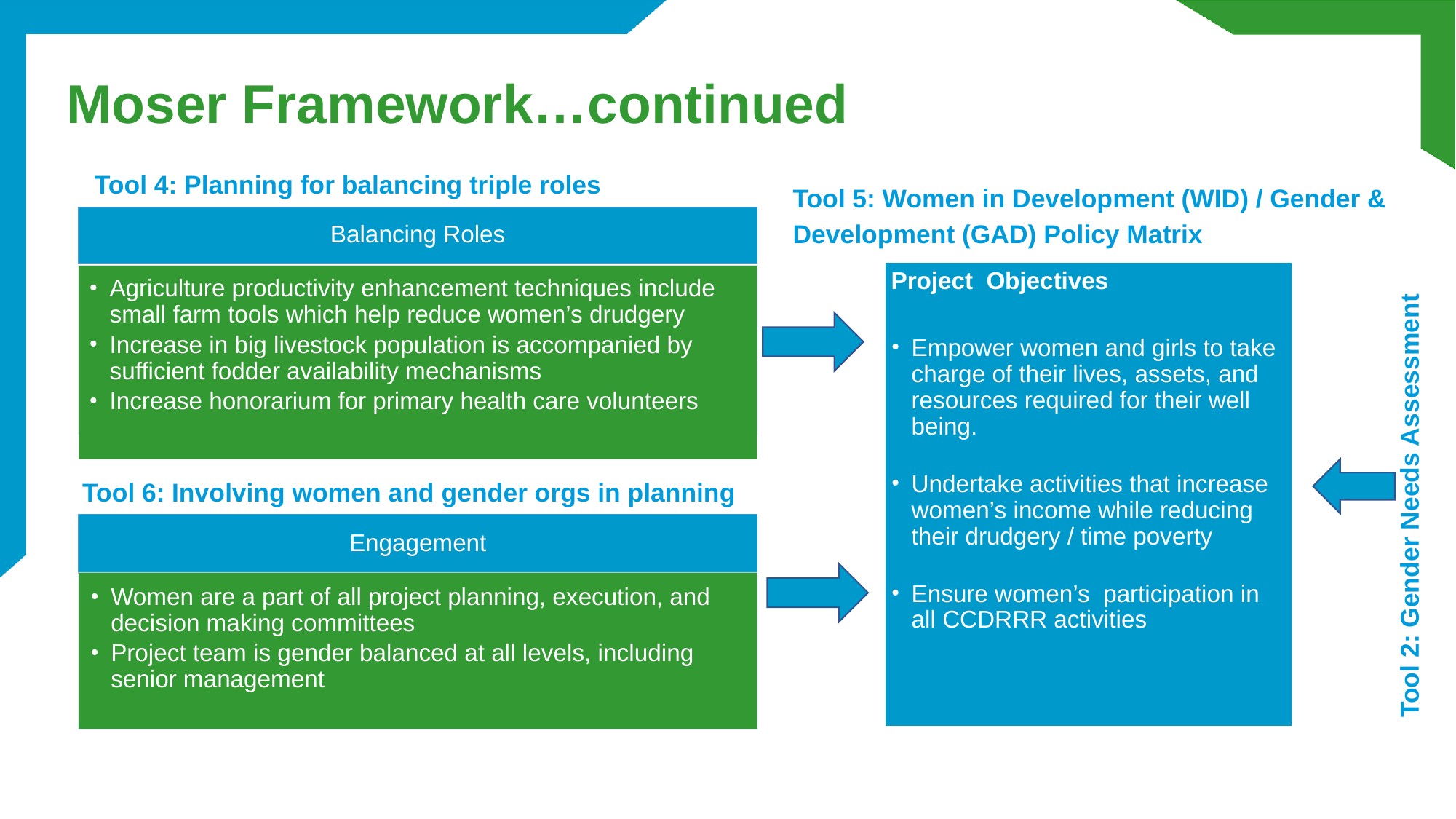

# Moser Framework…continued
Tool 4: Planning for balancing triple roles
Tool 5: Women in Development (WID) / Gender & Development (GAD) Policy Matrix

Balancing Roles

Agriculture productivity enhancement techniques include small farm tools which help reduce women’s drudgery
Increase in big livestock population is accompanied by sufficient fodder availability mechanisms
Increase honorarium for primary health care volunteers

Project  Objectives

Empower women and girls to take charge of their lives, assets, and resources required for their well being.
Undertake activities that increase women’s income while reducing their drudgery / time poverty
Ensure women’s  participation in all CCDRRR activities

Tool 2: Gender Needs Assessment

Tool 6: Involving women and gender orgs in planning

Engagement

Women are a part of all project planning, execution, and decision making committees
Project team is gender balanced at all levels, including senior management